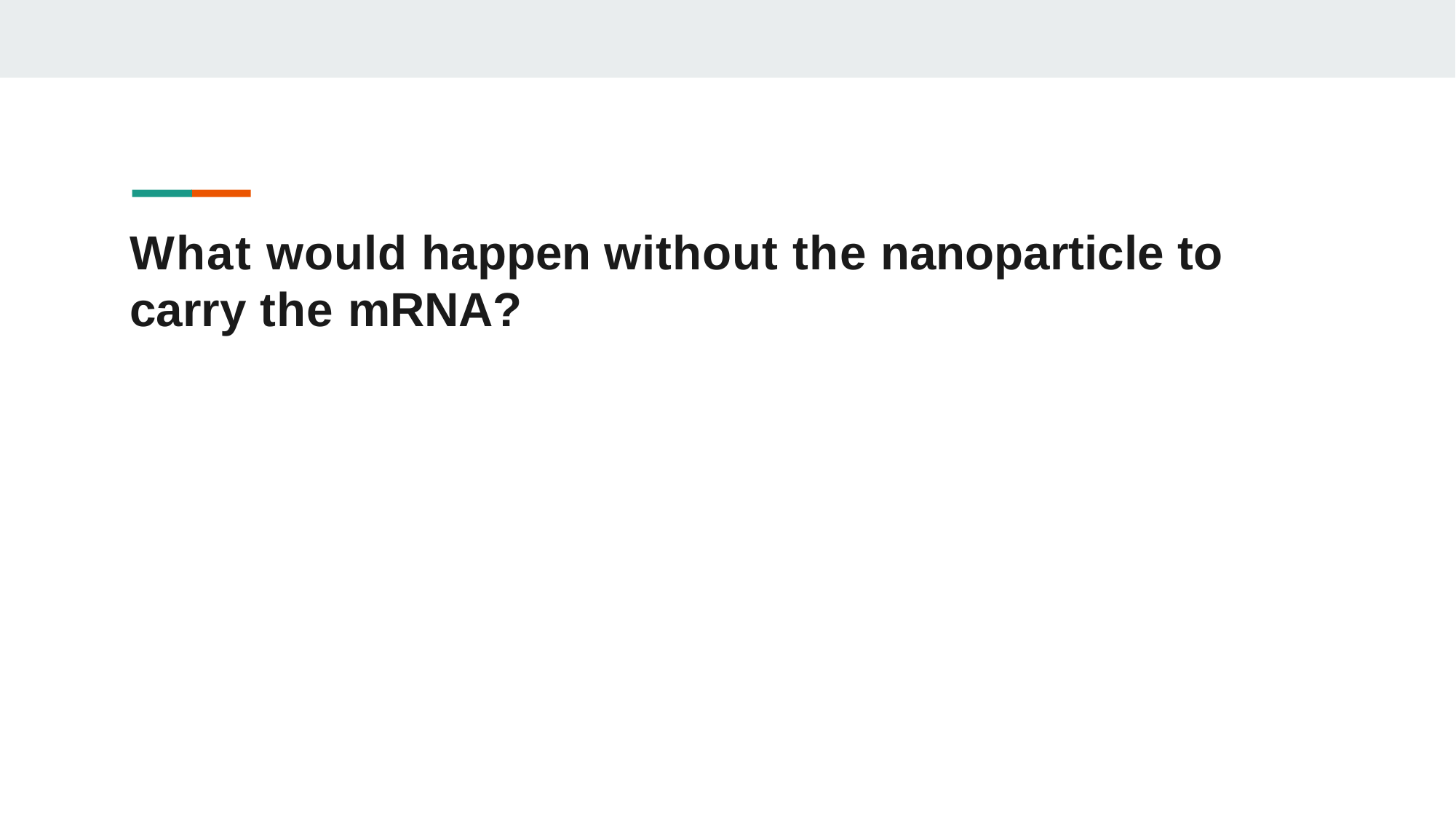

# What would happen without the nanoparticle to carry the mRNA?